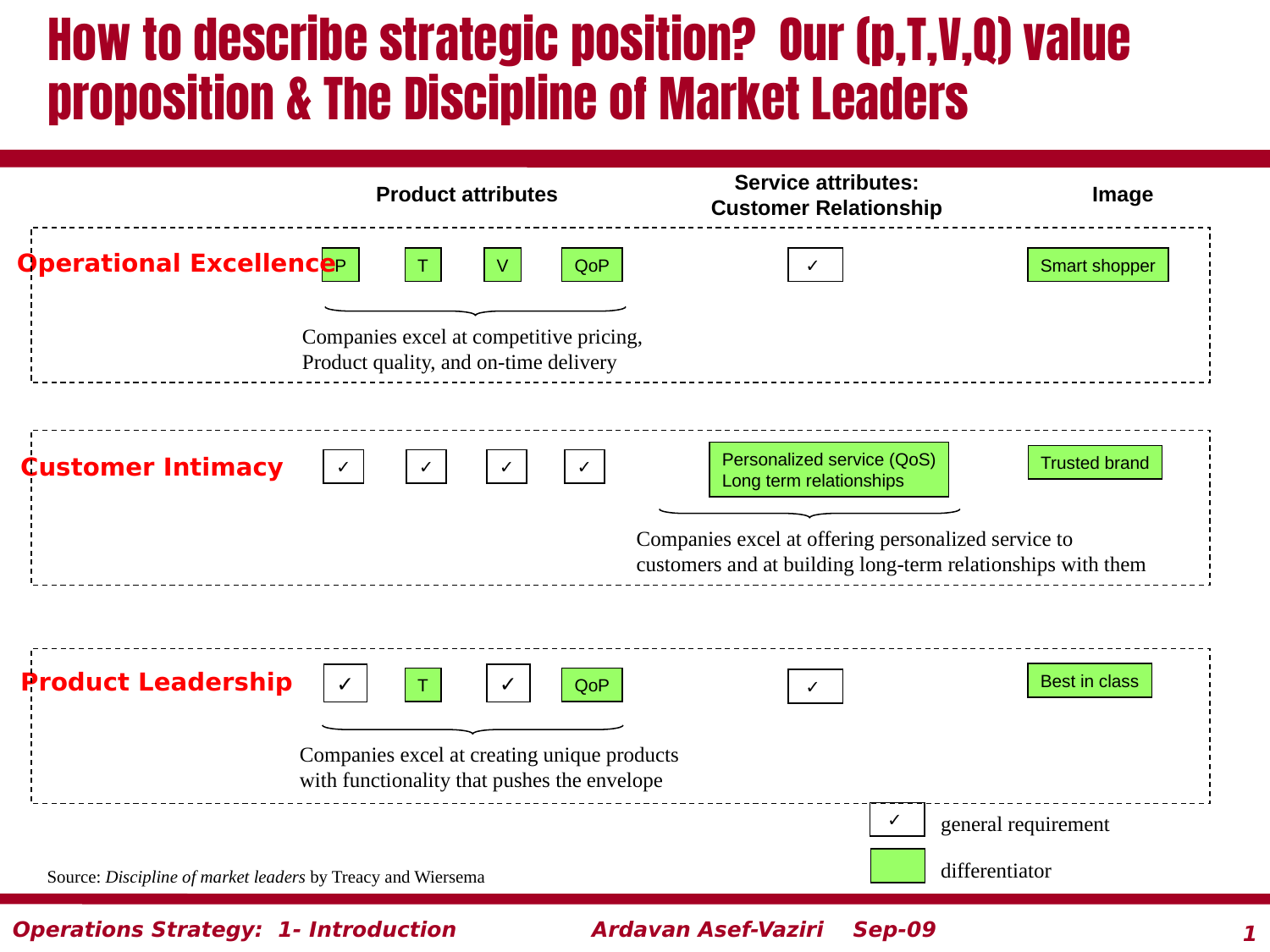

# How to describe strategic position?  Our (p,T,V,Q) value proposition & The Discipline of Market Leaders

Service attributes:
Customer Relationship
Product attributes
Image

Operational Excellence
P
T
V
QoP
 ✓
Smart shopper
Companies excel at competitive pricing,
Product quality, and on-time delivery

Personalized service (QoS)
Long term relationships
Customer Intimacy
Trusted brand
✓
✓
✓
✓
Companies excel at offering personalized service to
customers and at building long-term relationships with them

Product Leadership
Best in class
✓
✓
T
QoP
 ✓
Companies excel at creating unique products
with functionality that pushes the envelope
 ✓
general requirement

differentiator
Source: Discipline of market leaders by Treacy and Wiersema